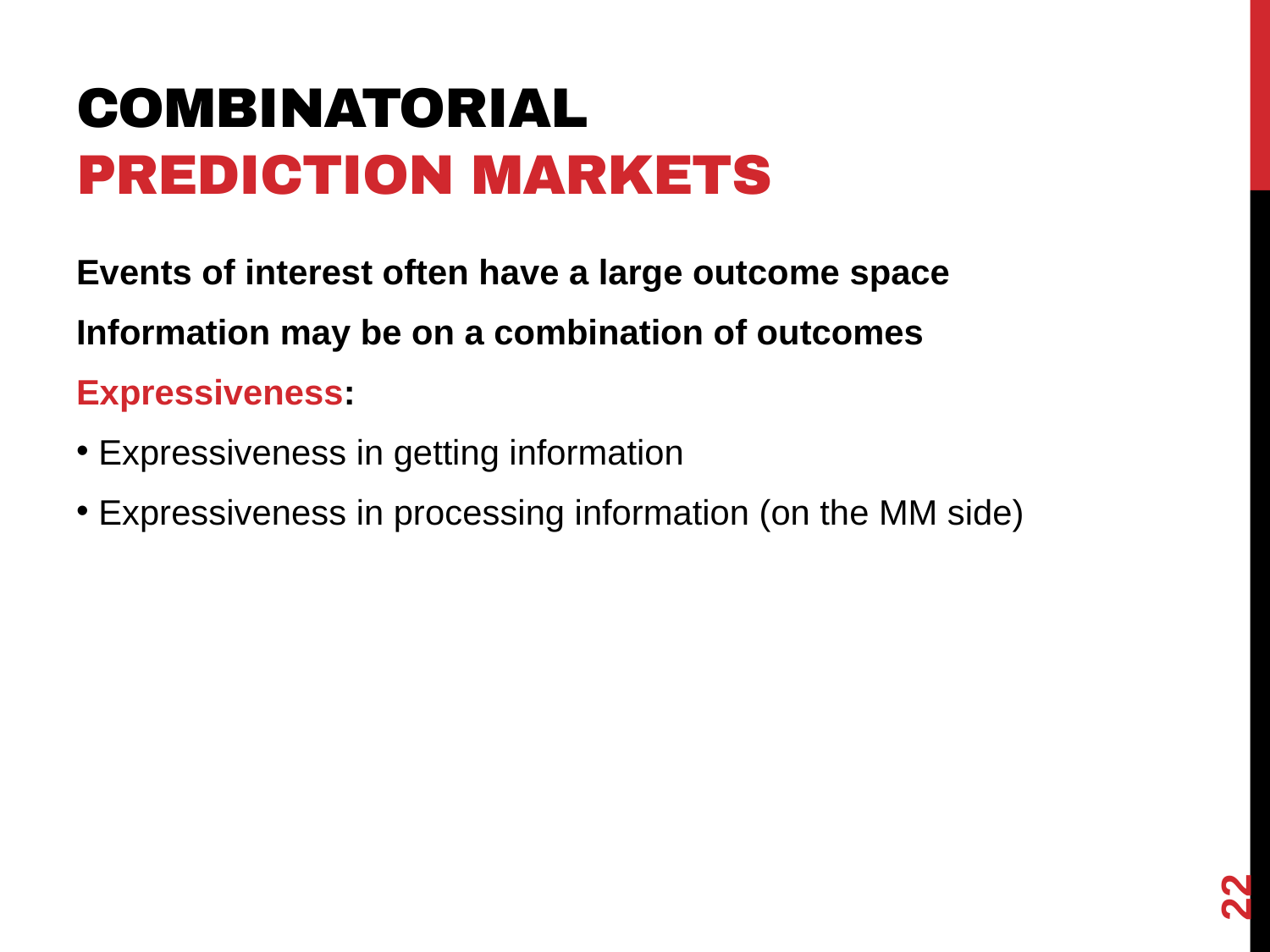

# Combinatorial Prediction Markets
Events of interest often have a large outcome space
Information may be on a combination of outcomes
Expressiveness:
Expressiveness in getting information
Expressiveness in processing information (on the MM side)
22